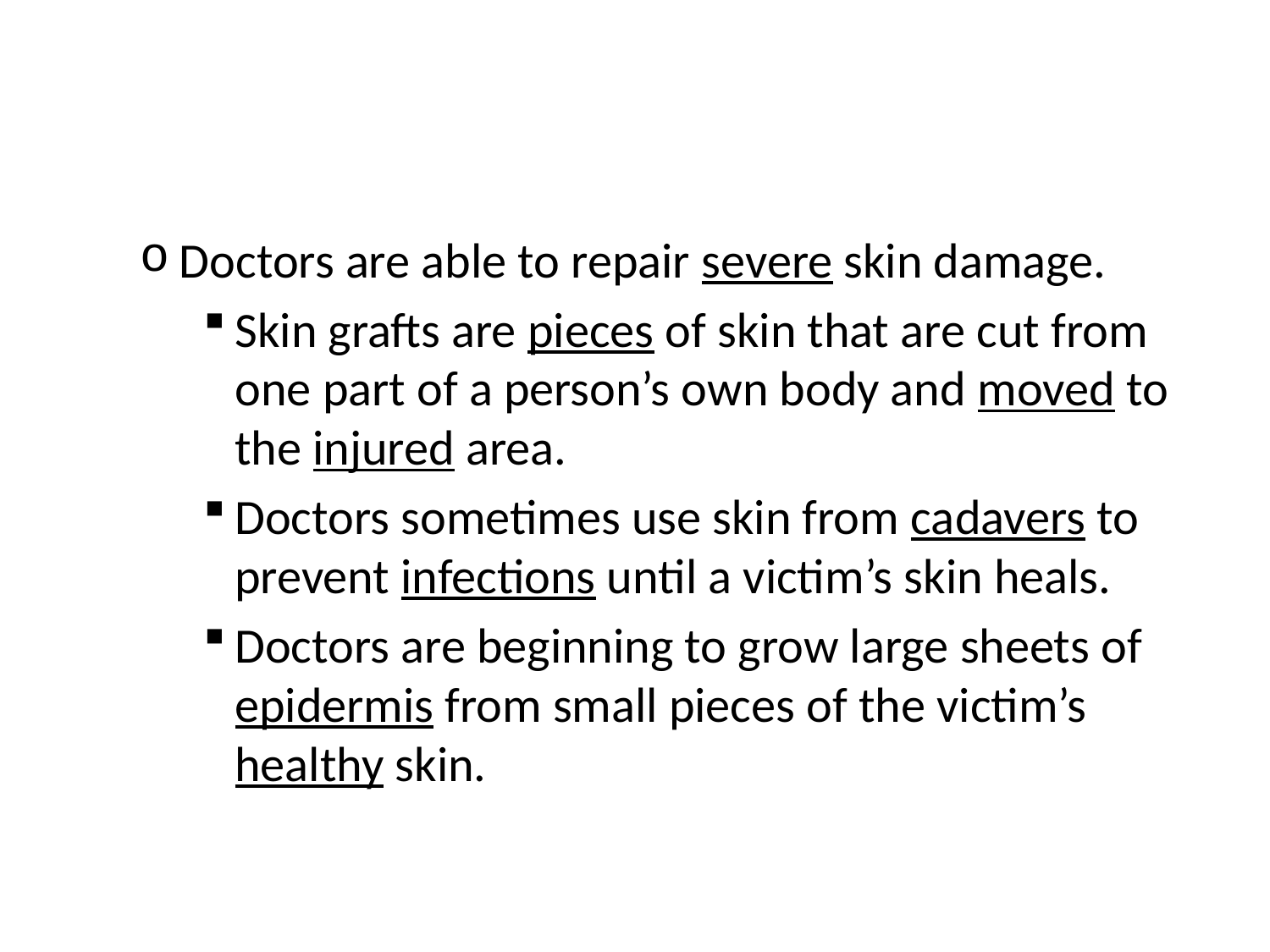

#
Doctors are able to repair severe skin damage.
Skin grafts are pieces of skin that are cut from one part of a person’s own body and moved to the injured area.
Doctors sometimes use skin from cadavers to prevent infections until a victim’s skin heals.
Doctors are beginning to grow large sheets of epidermis from small pieces of the victim’s healthy skin.